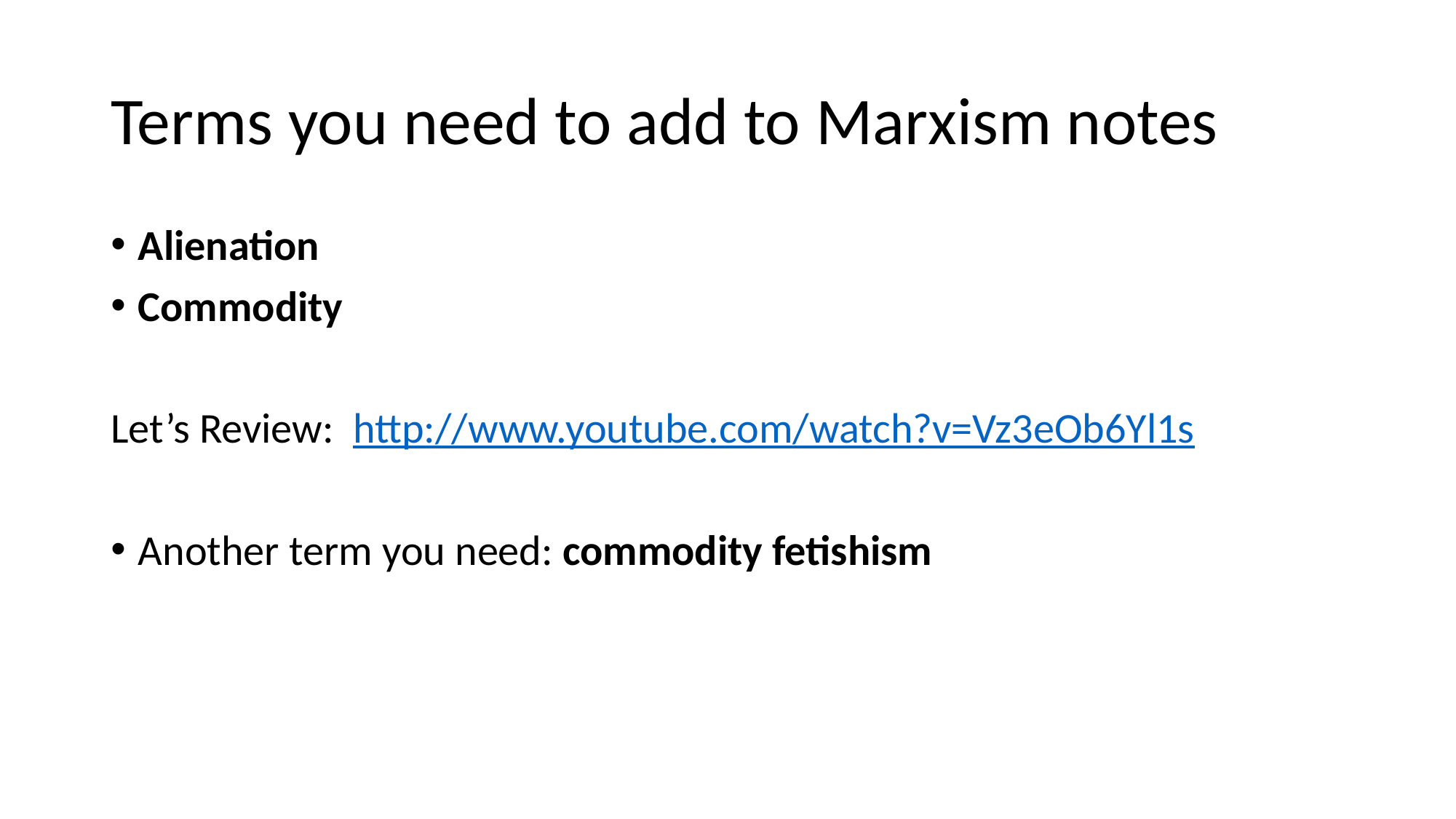

# Terms you need to add to Marxism notes
Alienation
Commodity

Let’s Review:  http://www.youtube.com/watch?v=Vz3eOb6Yl1s

Another term you need: commodity fetishism